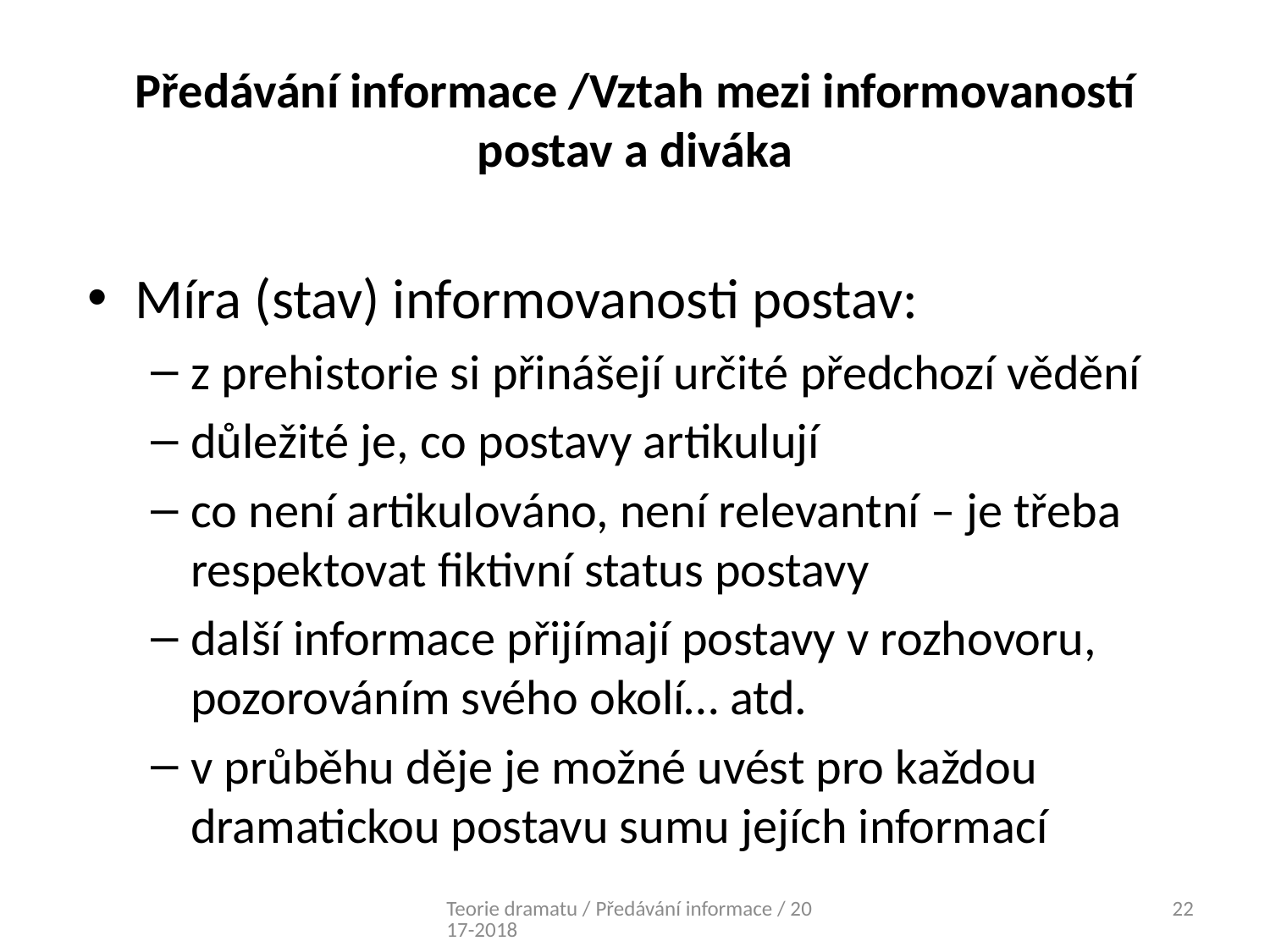

# Předávání informace /Vztah mezi informovaností postav a diváka
Míra (stav) informovanosti postav:
z prehistorie si přinášejí určité předchozí vědění
důležité je, co postavy artikulují
co není artikulováno, není relevantní – je třeba respektovat fiktivní status postavy
další informace přijímají postavy v rozhovoru, pozorováním svého okolí… atd.
v průběhu děje je možné uvést pro každou dramatickou postavu sumu jejích informací
Teorie dramatu / Předávání informace / 2017-2018
22